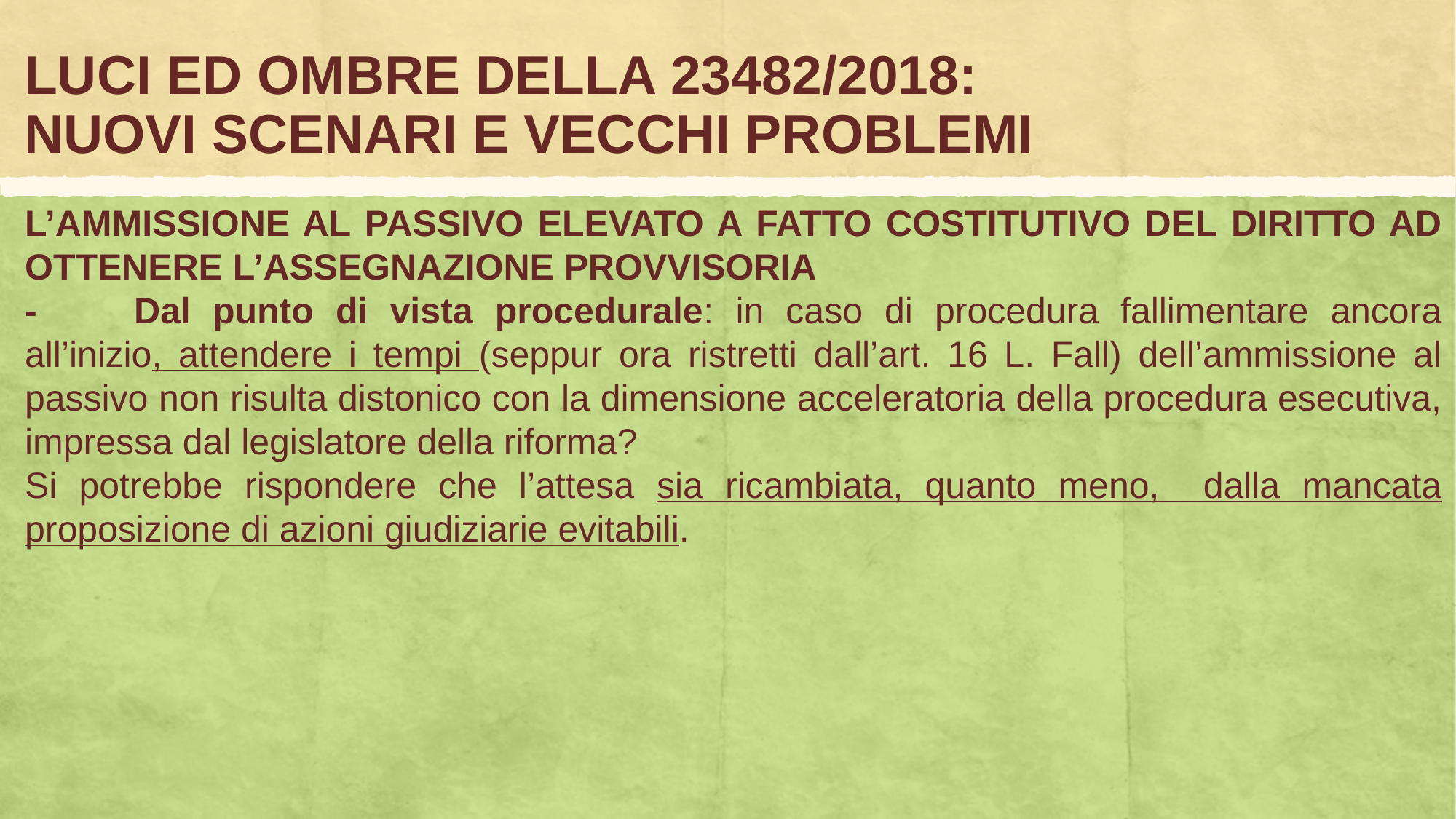

# LUCI ED OMBRE DELLA 23482/2018: NUOVI SCENARI E VECCHI PROBLEMI
L’AMMISSIONE AL PASSIVO ELEVATO A FATTO COSTITUTIVO DEL DIRITTO AD OTTENERE L’ASSEGNAZIONE PROVVISORIA
-	Dal punto di vista procedurale: in caso di procedura fallimentare ancora all’inizio, attendere i tempi (seppur ora ristretti dall’art. 16 L. Fall) dell’ammissione al passivo non risulta distonico con la dimensione acceleratoria della procedura esecutiva, impressa dal legislatore della riforma?
Si potrebbe rispondere che l’attesa sia ricambiata, quanto meno,  dalla mancata proposizione di azioni giudiziarie evitabili.